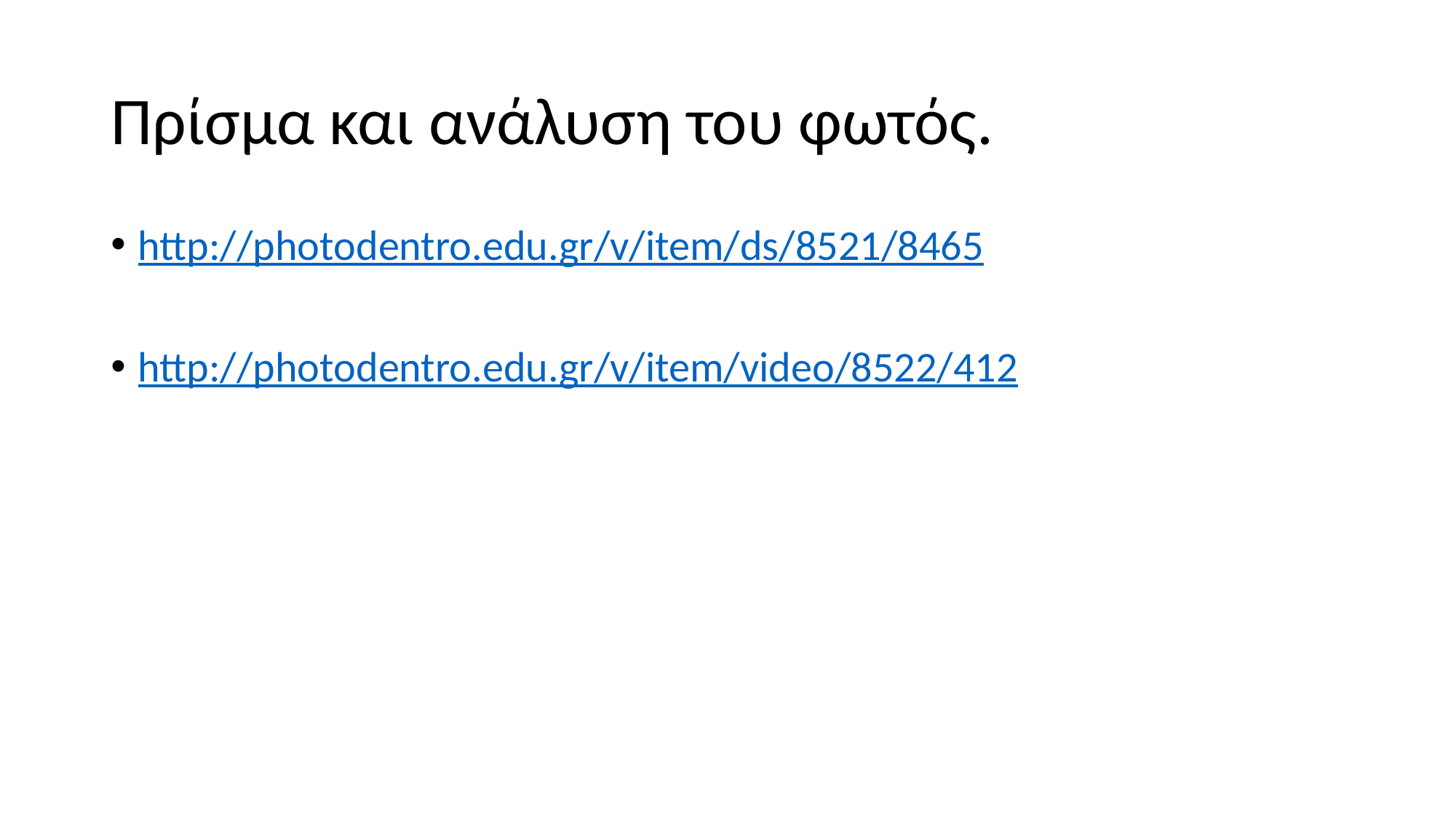

# Πρίσμα και ανάλυση του φωτός.
http://photodentro.edu.gr/v/item/ds/8521/8465

http://photodentro.edu.gr/v/item/video/8522/412